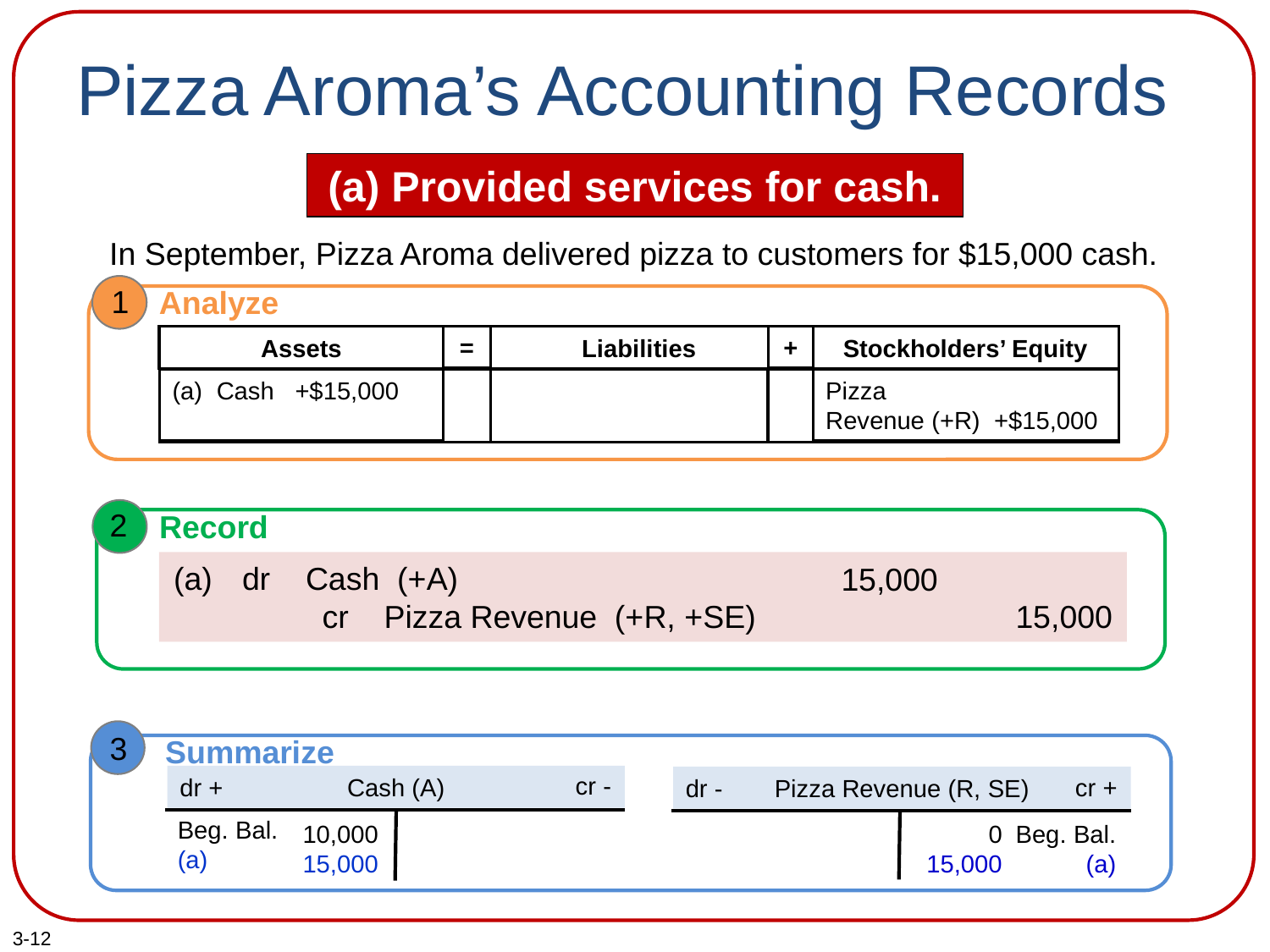

# Pizza Aroma’s Accounting Records
(a) Provided services for cash.
In September, Pizza Aroma delivered pizza to customers for $15,000 cash.

1
Analyze

=
Liabilities
Assets
Stockholders’ Equity
+
(a)  Cash   +$15,000

Pizza
Revenue (+R)  +$15,000

2

Record

(a)

dr    Cash  (+A)
         cr    Pizza Revenue  (+R, +SE)

15,000
15,000

3
Summarize

cr -
dr +
Cash (A)
Beg. Bal.
(a)

10,000
15,000

cr +
dr -
Pizza Revenue (R, SE)

0
15,000
Beg. Bal.
(a)